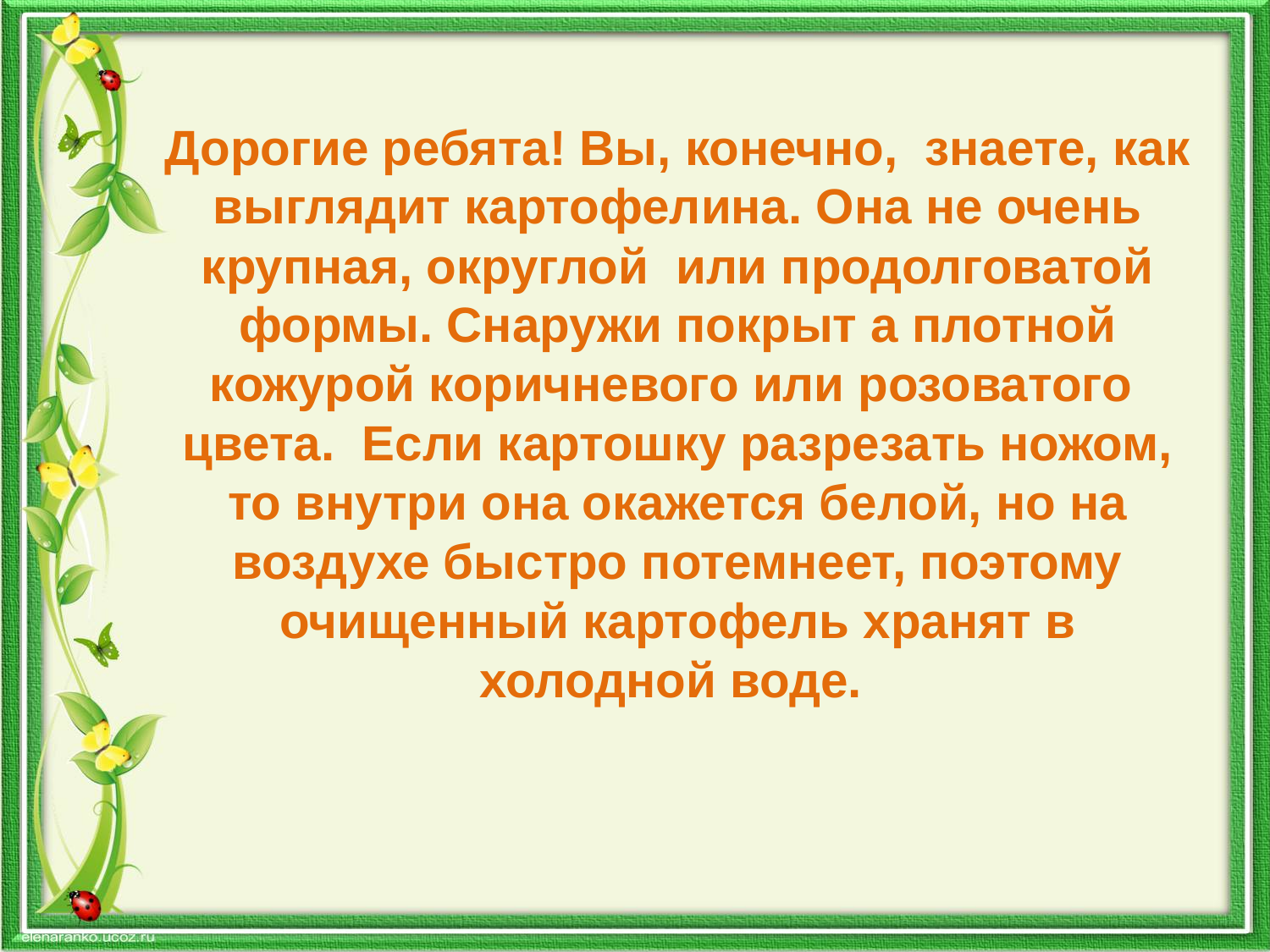

# Дорогие ребята! Вы, конечно,  знаете, как выглядит картофелина. Она не очень крупная, округлой  или продолговатой формы. Снаружи покрыт а плотной кожурой коричневого или розоватого  цвета.  Если картошку разрезать ножом, то внутри она окажется белой, но на воздухе быстро потемнеет, поэтому очищенный картофель хранят в холодной воде.